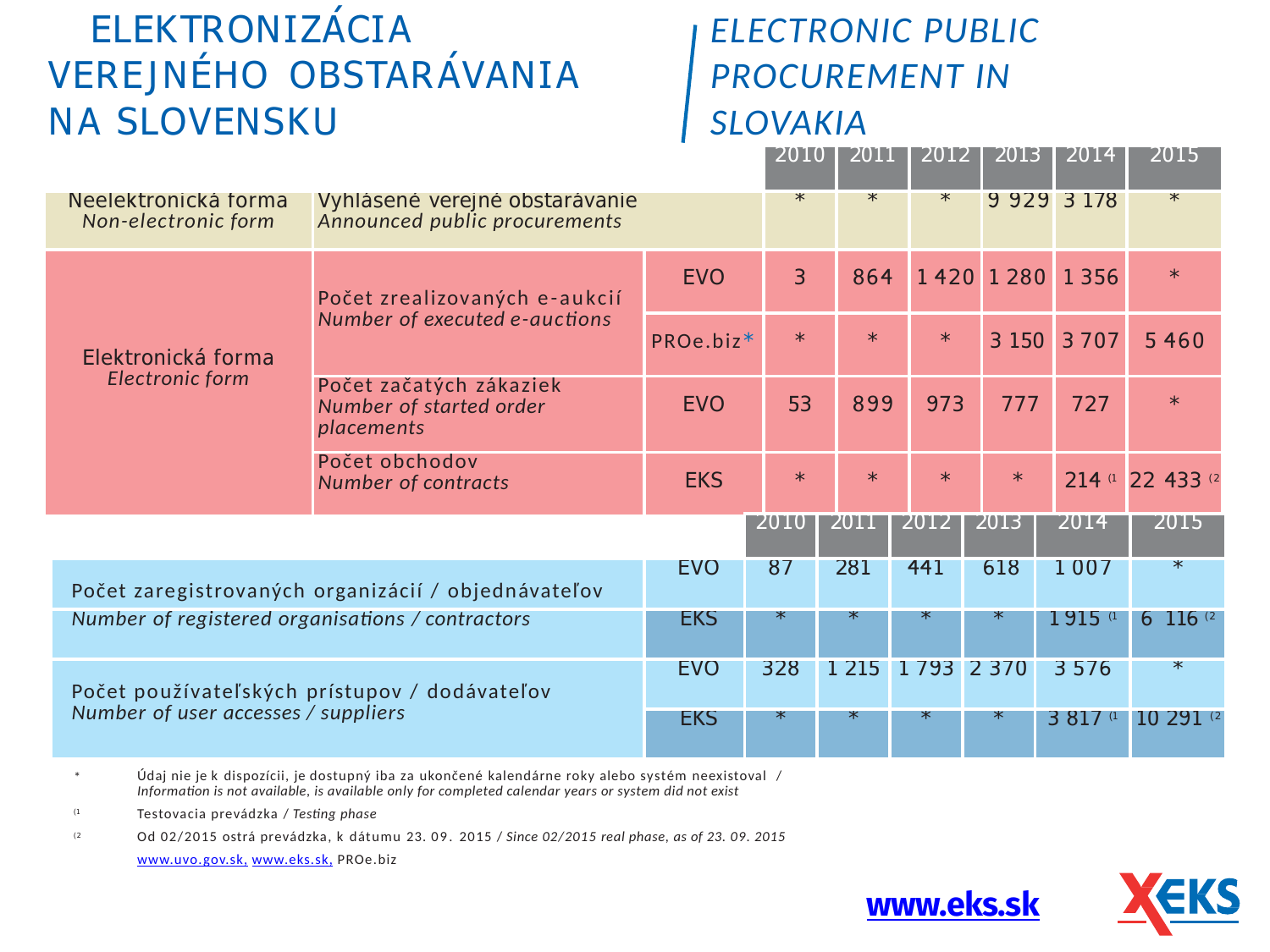

# ELEKTRONIZÁCIA VEREJNÉHO  OBSTARÁVANIA NA SLOVENSKU
ELECTRONIC PUBLIC  PROCUREMENT IN SLOVAKIA

|  |  |  | 2010 | 2011 | 2012 | 2013 | 2014 | 2015 |
| --- | --- | --- | --- | --- | --- | --- | --- | --- |
| Neelektronická forma Non-electronic form | Vyhlásené verejné obstarávanie Announced public procurements |  | \* | \* | \* | 9 929 | 3 178 | \* |
| Elektronická forma Electronic form | Počet zrealizovaných e-aukcií Number of executed e-auctions | EVO | 3 | 864 | 1 420 | 1 280 | 1 356 | \* |
|  |  | PROe.biz\* | \* | \* | \* | 3 150 | 3 707 | 5 460 |
|  | Počet začatých zákaziek Number of started order placements | EVO | 53 | 899 | 973 | 777 | 727 | \* |
|  | Počet obchodov Number of contracts | EKS | \* | \* | \* | \* | 214 (1 | 22 433 (2 |
|  |  | 2010 | 2011 | 2012 | 2013 | 2014 | 2015 |
| --- | --- | --- | --- | --- | --- | --- | --- |
| Počet zaregistrovaných organizácií / objednávateľov | EVO | 87 | 281 | 441 | 618 | 1 007 | \* |
| Number of registered organisations / contractors | EKS | \* | \* | \* | \* | 1 915 (1 | 6 116 (2 |
| Počet používateľských prístupov / dodávateľov Number of user accesses / suppliers | EVO | 328 | 1 215 | 1 793 | 2 370 | 3 576 | \* |
|  | EKS | \* | \* | \* | \* | 3 817 (1 | 10 291 (2 |
*
Údaj nie je k dispozícii, je dostupný iba za ukončené kalendárne roky alebo systém neexistoval  /
Information is not available, is available only for completed calendar years or system did not exist
Testovacia prevádzka / Testing phase
Od 02/2015 ostrá prevádzka, k dátumu 23. 09. 2015 / Since 02/2015 real phase, as of 23. 09. 2015
www.uvo.gov.sk, www.eks.sk, PROe.biz
(1
(2
www.eks.sk